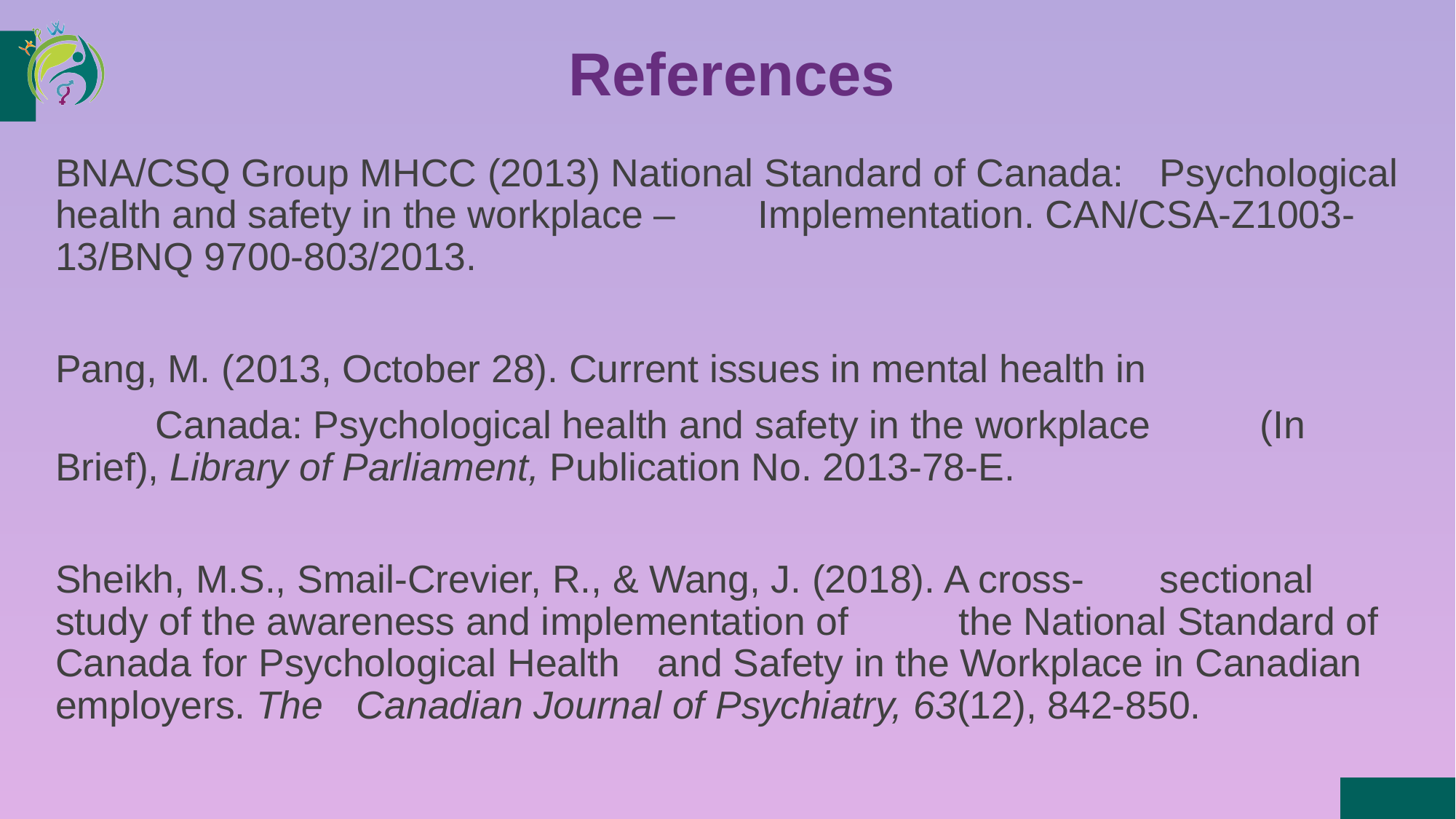

Healthy Professional Worker Partnership Initiative
# References
BNA/CSQ Group MHCC (2013) National Standard of Canada: 	Psychological health and safety in the workplace – 	Implementation. CAN/CSA-Z1003-13/BNQ 9700-803/2013.

Pang, M. (2013, October 28). Current issues in mental health in
	Canada: Psychological health and safety in the workplace 	(In Brief), Library of Parliament, Publication No. 2013-78-E.

Sheikh, M.S., Smail-Crevier, R., & Wang, J. (2018). A cross-	sectional study of the awareness and implementation of 	the National Standard of Canada for Psychological Health 	and Safety in the Workplace in Canadian employers. The 	Canadian Journal of Psychiatry, 63(12), 842-850.